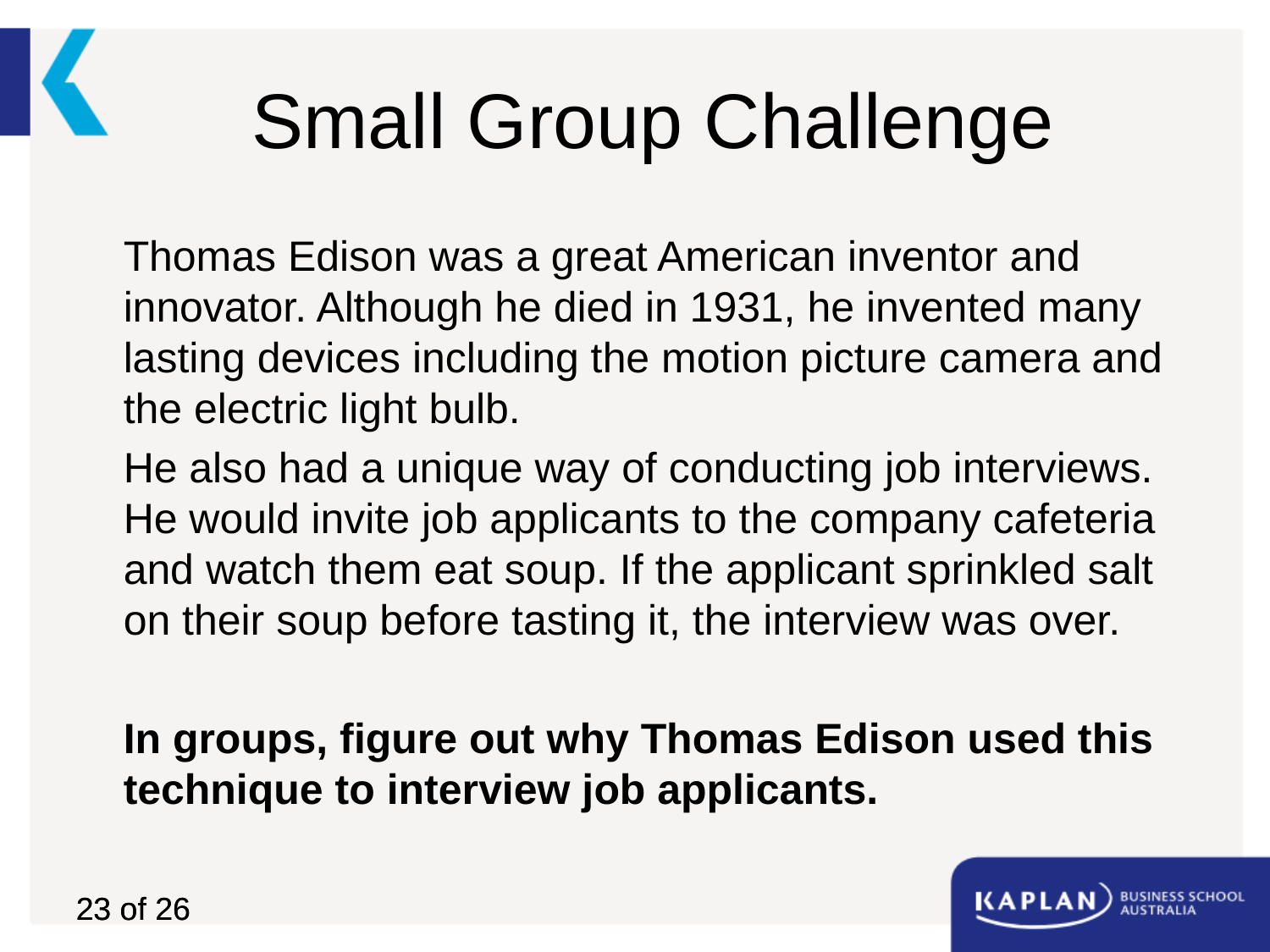

# Small Group Challenge
Thomas Edison was a great American inventor and innovator. Although he died in 1931, he invented many lasting devices including the motion picture camera and the electric light bulb.
He also had a unique way of conducting job interviews. He would invite job applicants to the company cafeteria and watch them eat soup. If the applicant sprinkled salt on their soup before tasting it, the interview was over.

In groups, figure out why Thomas Edison used this technique to interview job applicants.
23